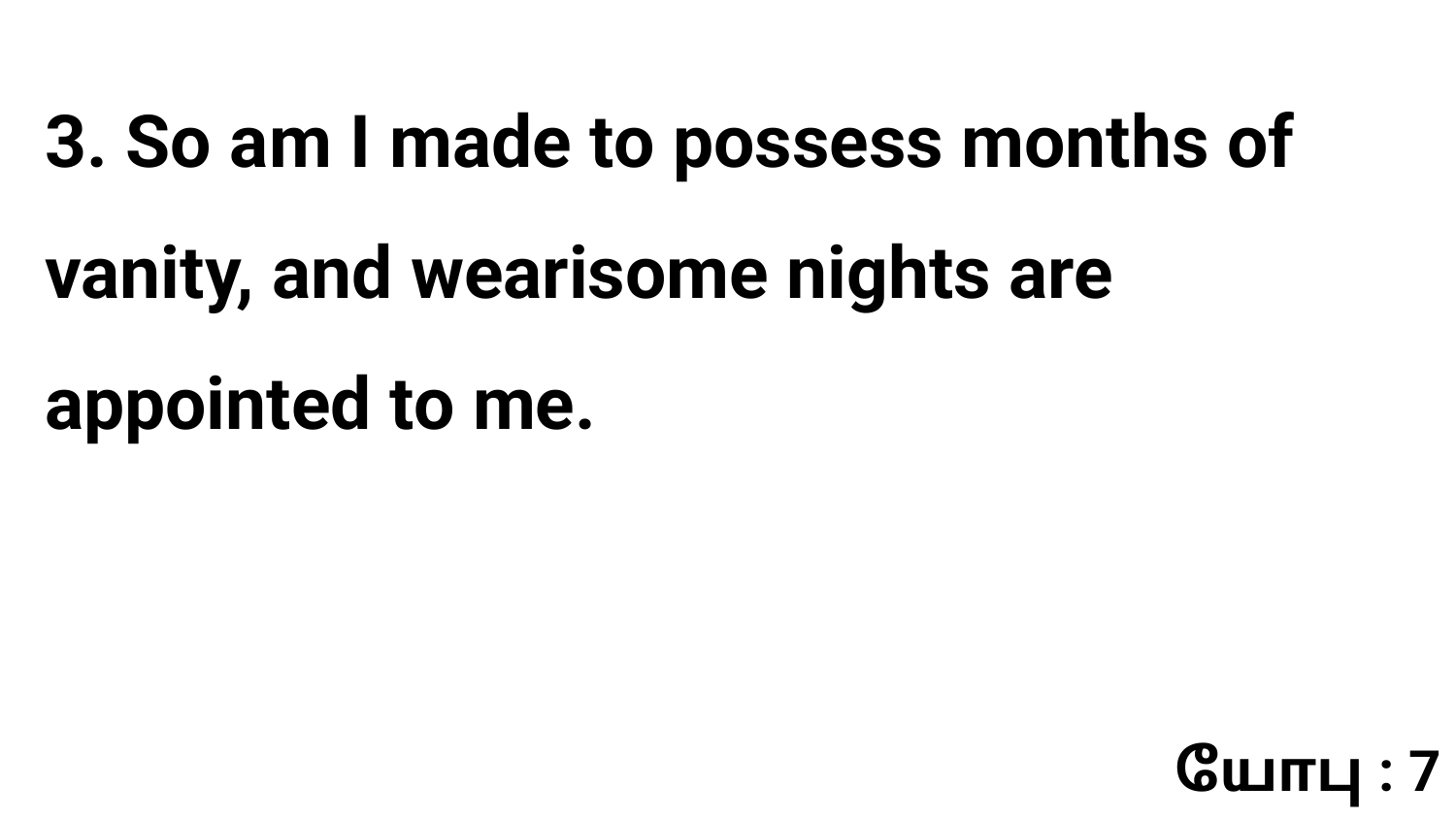

3. So am I made to possess months of vanity, and wearisome nights are appointed to me.
யோபு : 7